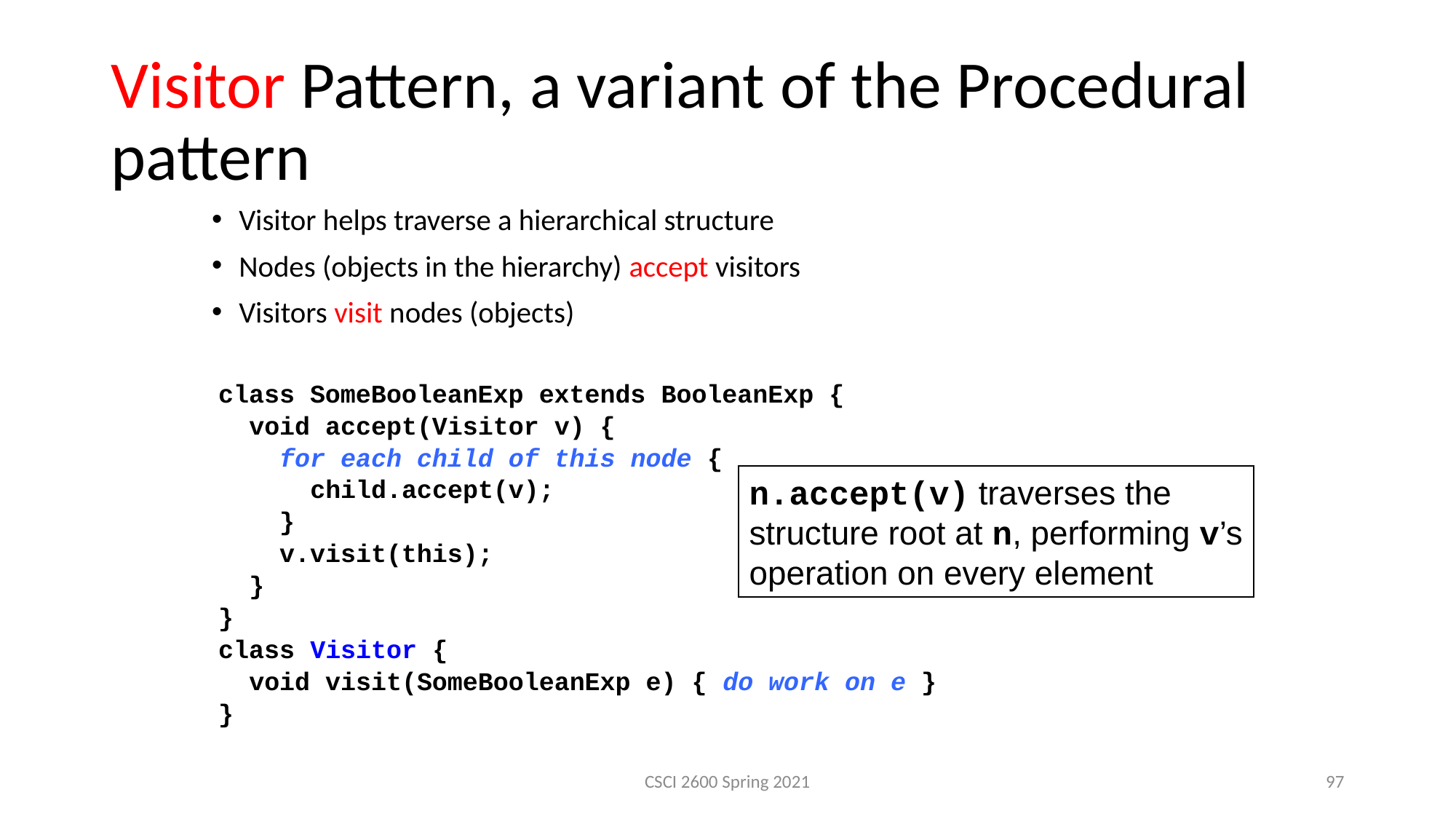

Visitor Pattern, a variant of the Procedural pattern
Visitor helps traverse a hierarchical structure
Nodes (objects in the hierarchy) accept visitors
Visitors visit nodes (objects)

class SomeBooleanExp extends BooleanExp {
  void accept(Visitor v) {
    for each child of this node {
      child.accept(v);
    }
    v.visit(this);
  }
}
class Visitor {
  void visit(SomeBooleanExp e) { do work on e }
}
n.accept(v) traverses the
structure root at n, performing v’s
operation on every element
CSCI 2600 Spring 2021
97